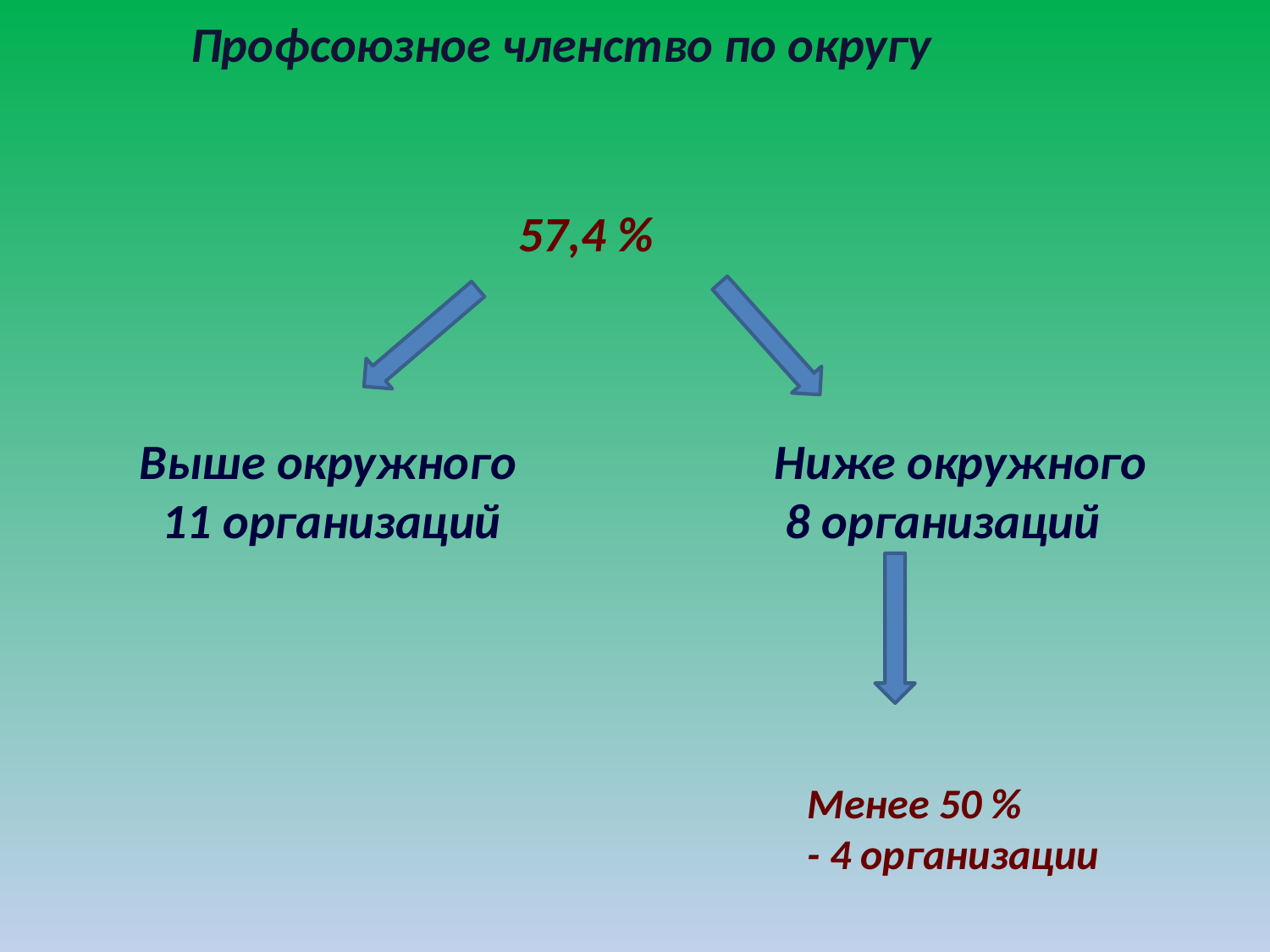

Профсоюзное членство по округу
57,4 %

	Выше окружного			Ниже окружного
	  11 организаций			 8 организаций

Менее 50 %
- 4 организации